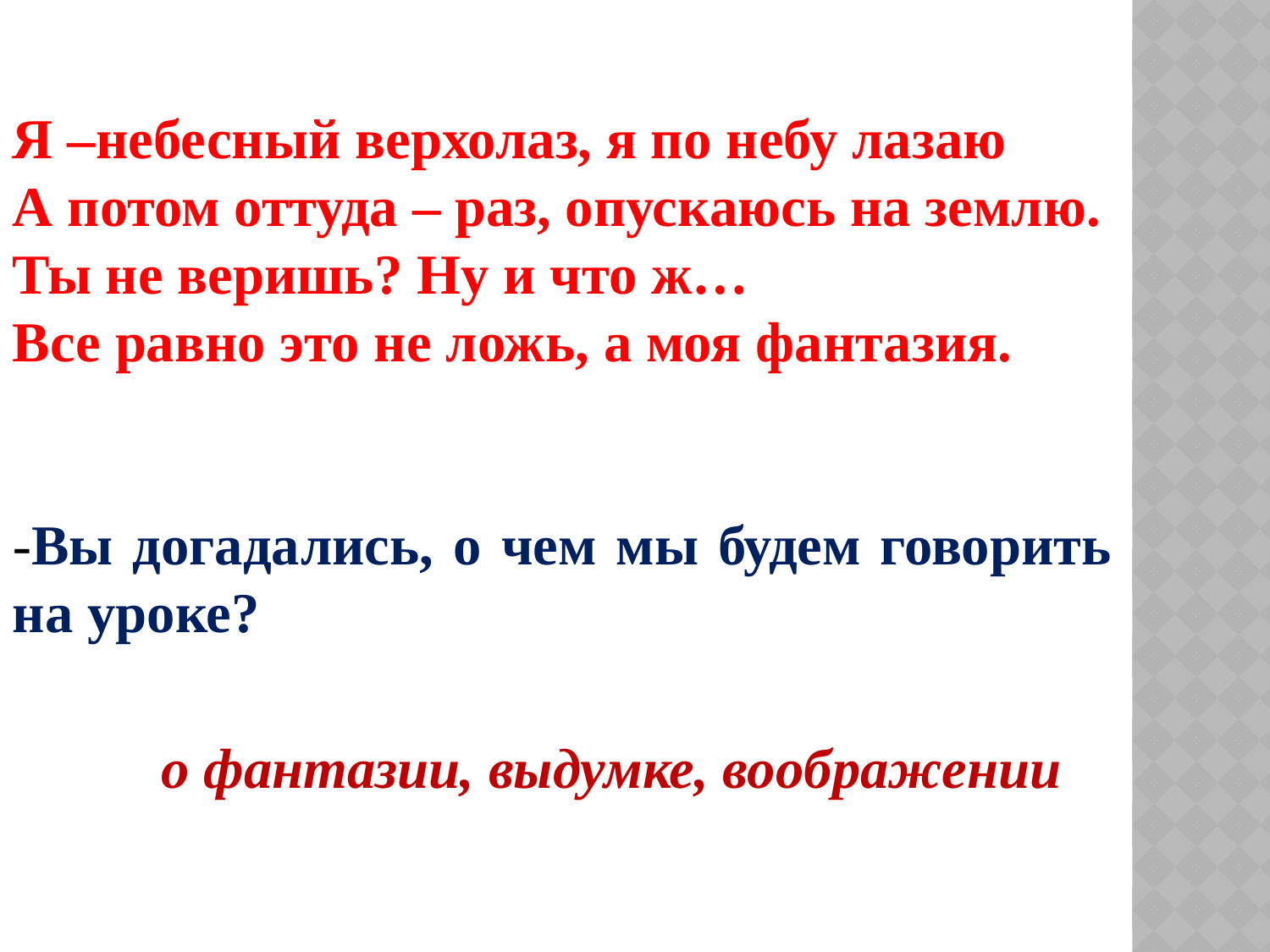

Я –небесный верхолаз, я по небу лазаю
А потом оттуда – раз, опускаюсь на землю.
Ты не веришь? Ну и что ж…
Все равно это не ложь, а моя фантазия.

-Вы догадались, о чем мы будем говорить на уроке?
о фантазии, выдумке, воображении